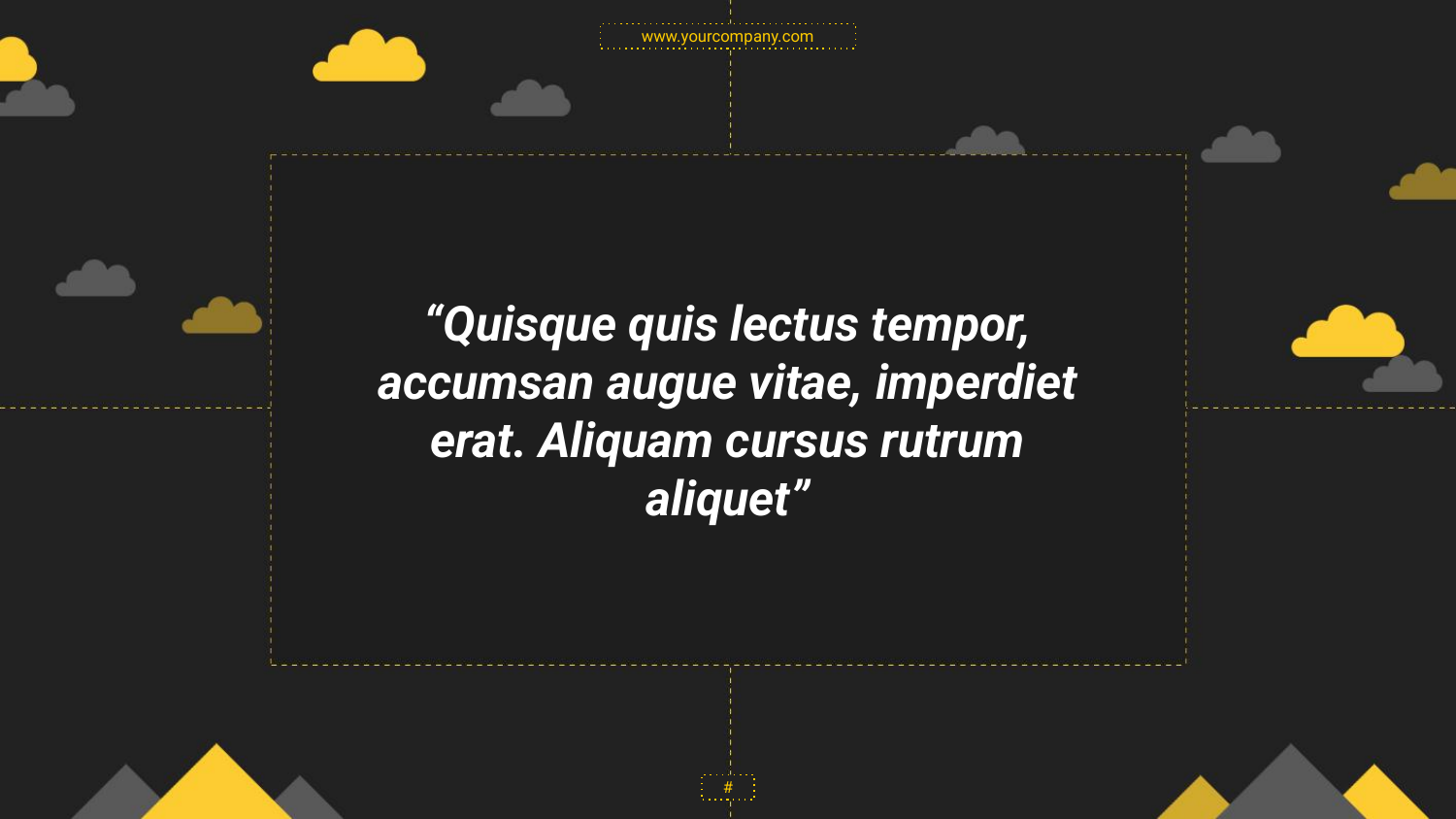

www.yourcompany.com

“Quisque quis lectus tempor, accumsan augue vitae, imperdiet erat. Aliquam cursus rutrum aliquet”
#